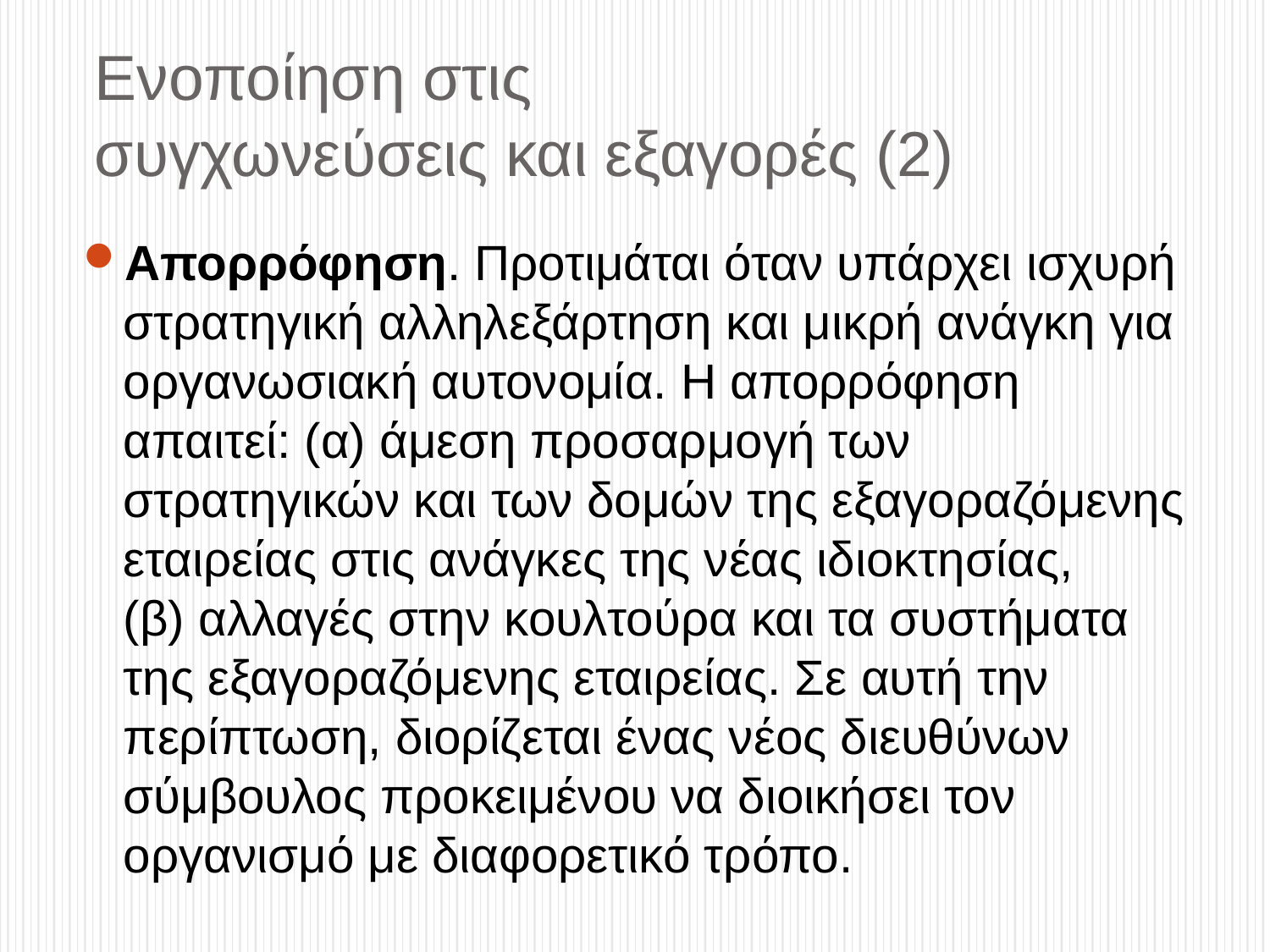

# Ενοποίηση στις συγχωνεύσεις και εξαγορές (2)
Απορρόφηση. Προτιμάται όταν υπάρχει ισχυρή στρατηγική αλληλεξάρτηση και μικρή ανάγκη για οργανωσιακή αυτονομία. Η απορρόφηση απαιτεί: (α) άμεση προσαρμογή των στρατηγικών και των δομών της εξαγοραζόμενης εταιρείας στις ανάγκες της νέας ιδιοκτησίας,
(β) αλλαγές στην κουλτούρα και τα συστήματα της εξαγοραζόμενης εταιρείας. Σε αυτή την περίπτωση, διορίζεται ένας νέος διευθύνων σύμβουλος προκειμένου να διοικήσει τον οργανισμό με διαφορετικό τρόπο.